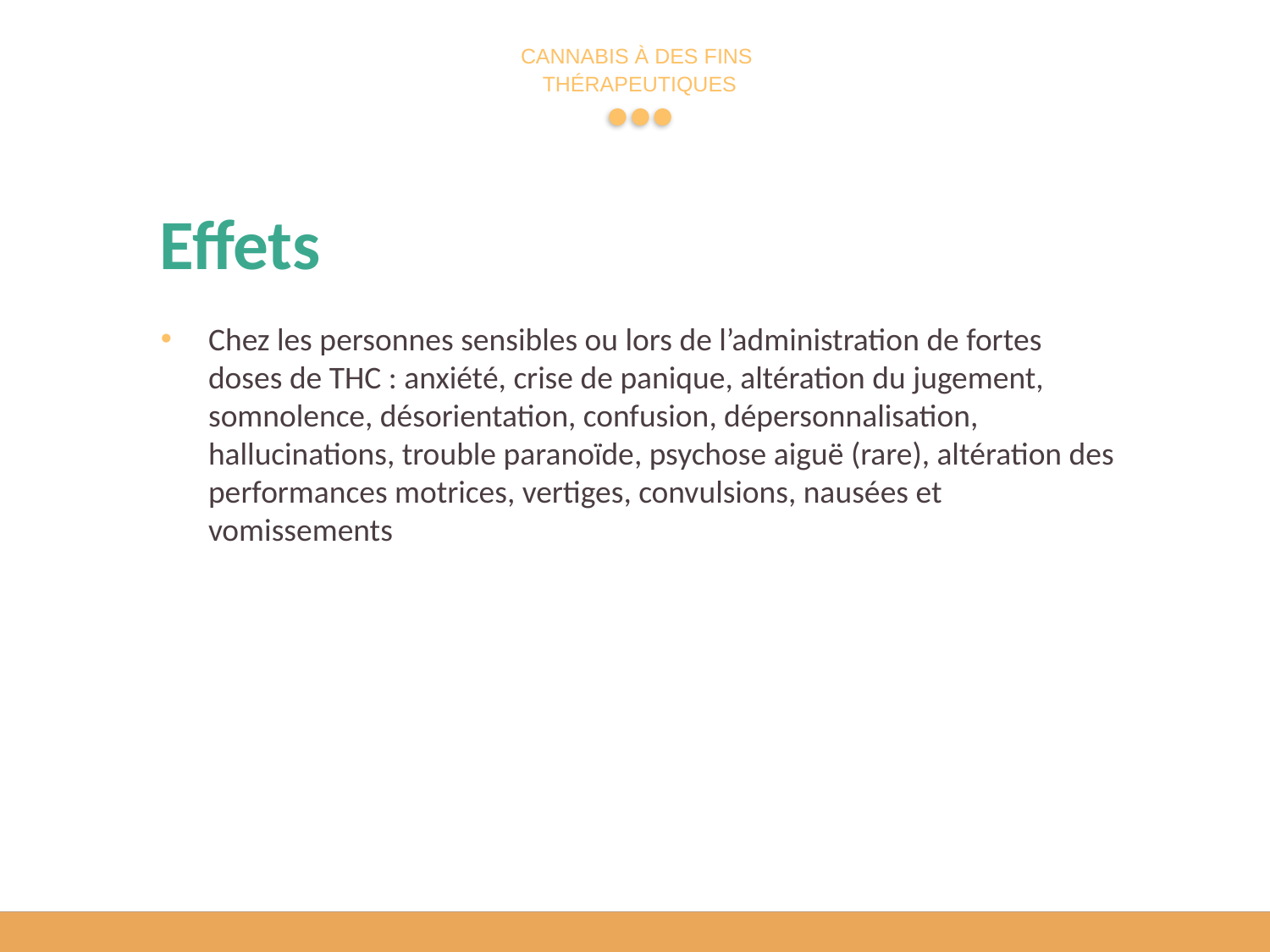

# Effets
Chez les personnes sensibles ou lors de l’administration de fortes doses de THC : anxiété, crise de panique, altération du jugement, somnolence, désorientation, confusion, dépersonnalisation, hallucinations, trouble paranoïde, psychose aiguë (rare), altération des performances motrices, vertiges, convulsions, nausées et vomissements